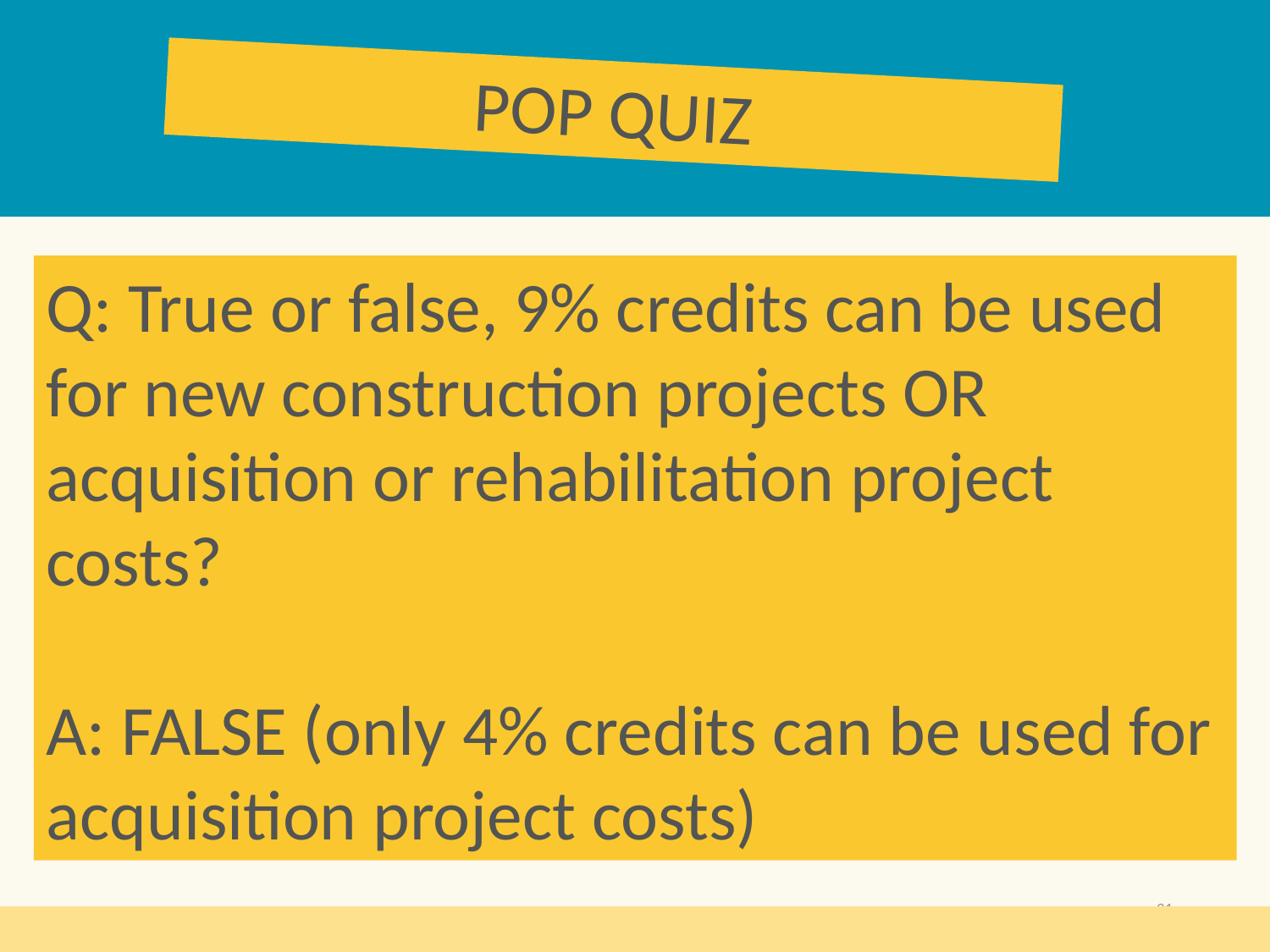

POP QUIZ
Q: True or false, 9% credits can be used for new construction projects OR acquisition or rehabilitation project costs?

A: FALSE (only 4% credits can be used for acquisition project costs)
31